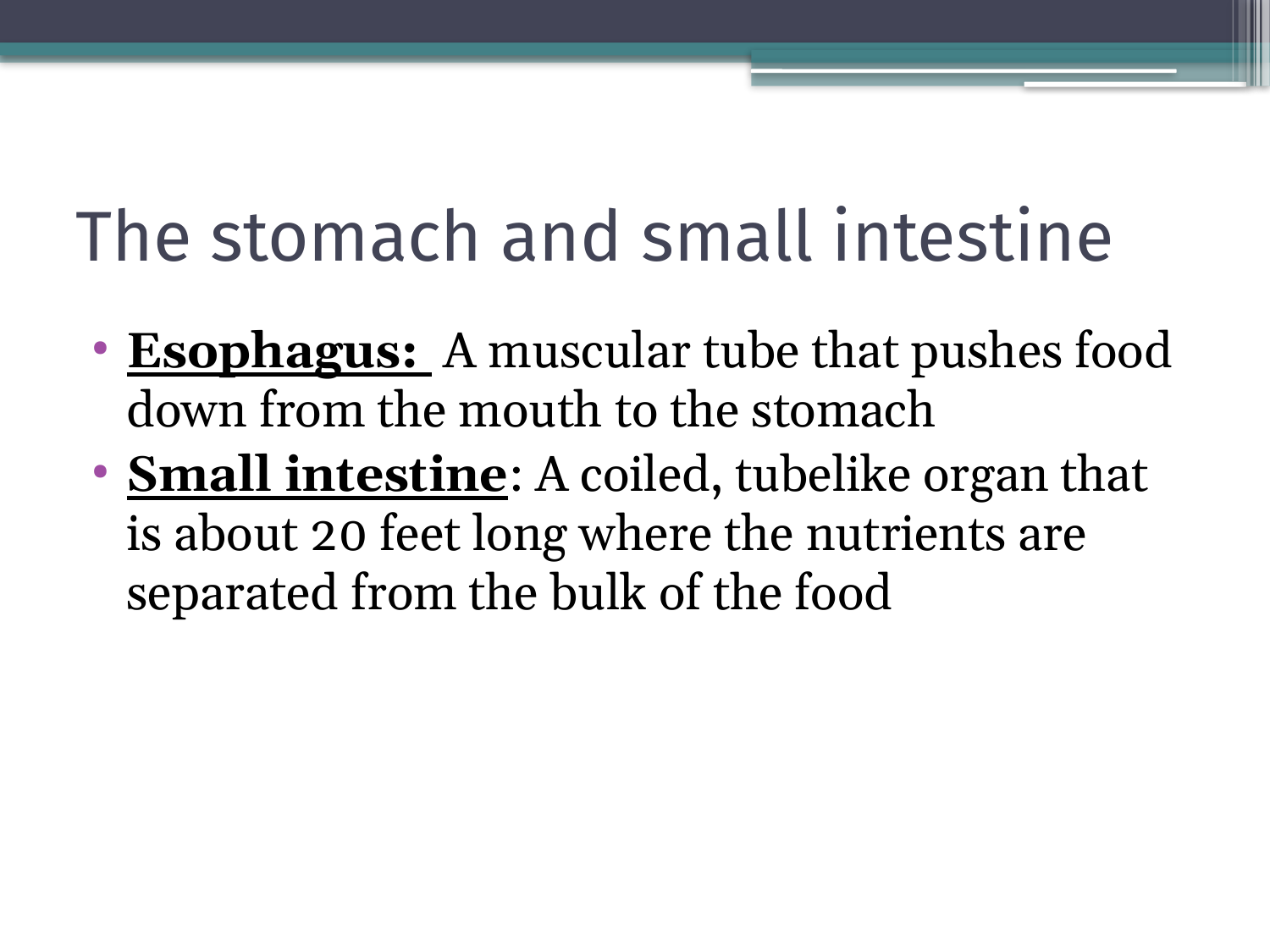

# The stomach and small intestine
Esophagus:  A muscular tube that pushes food down from the mouth to the stomach
Small intestine: A coiled, tubelike organ that is about 20 feet long where the nutrients are separated from the bulk of the food